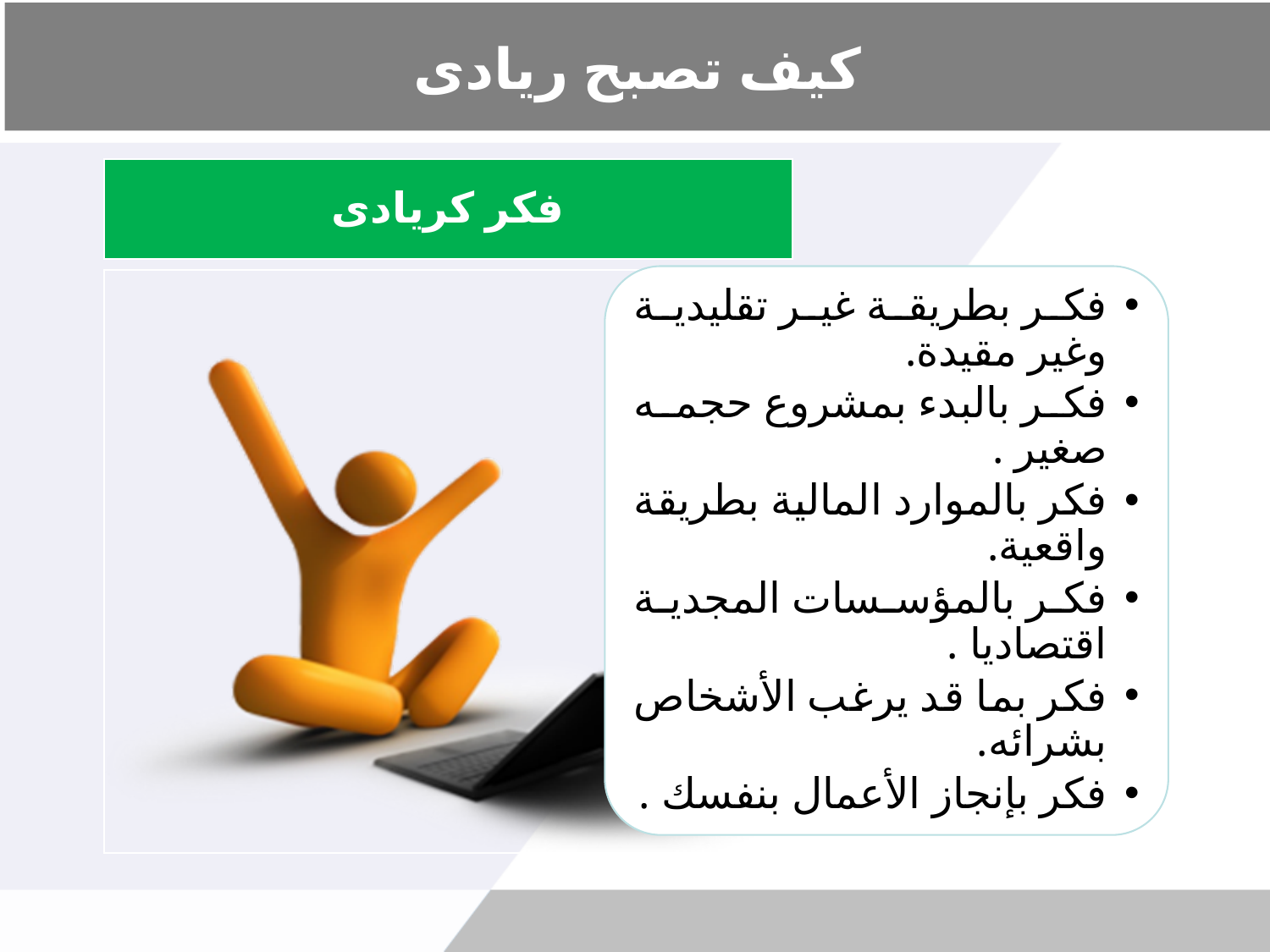

# كيف تصبح ريادى
فكر كريادى
فكر بطريقة غير تقليدية وغير مقيدة.
فكر بالبدء بمشروع حجمه صغير .
فكر بالموارد المالية بطريقة واقعية.
فكر بالمؤسسات المجدية اقتصاديا .
فكر بما قد يرغب الأشخاص بشرائه.
فكر بإنجاز الأعمال بنفسك .